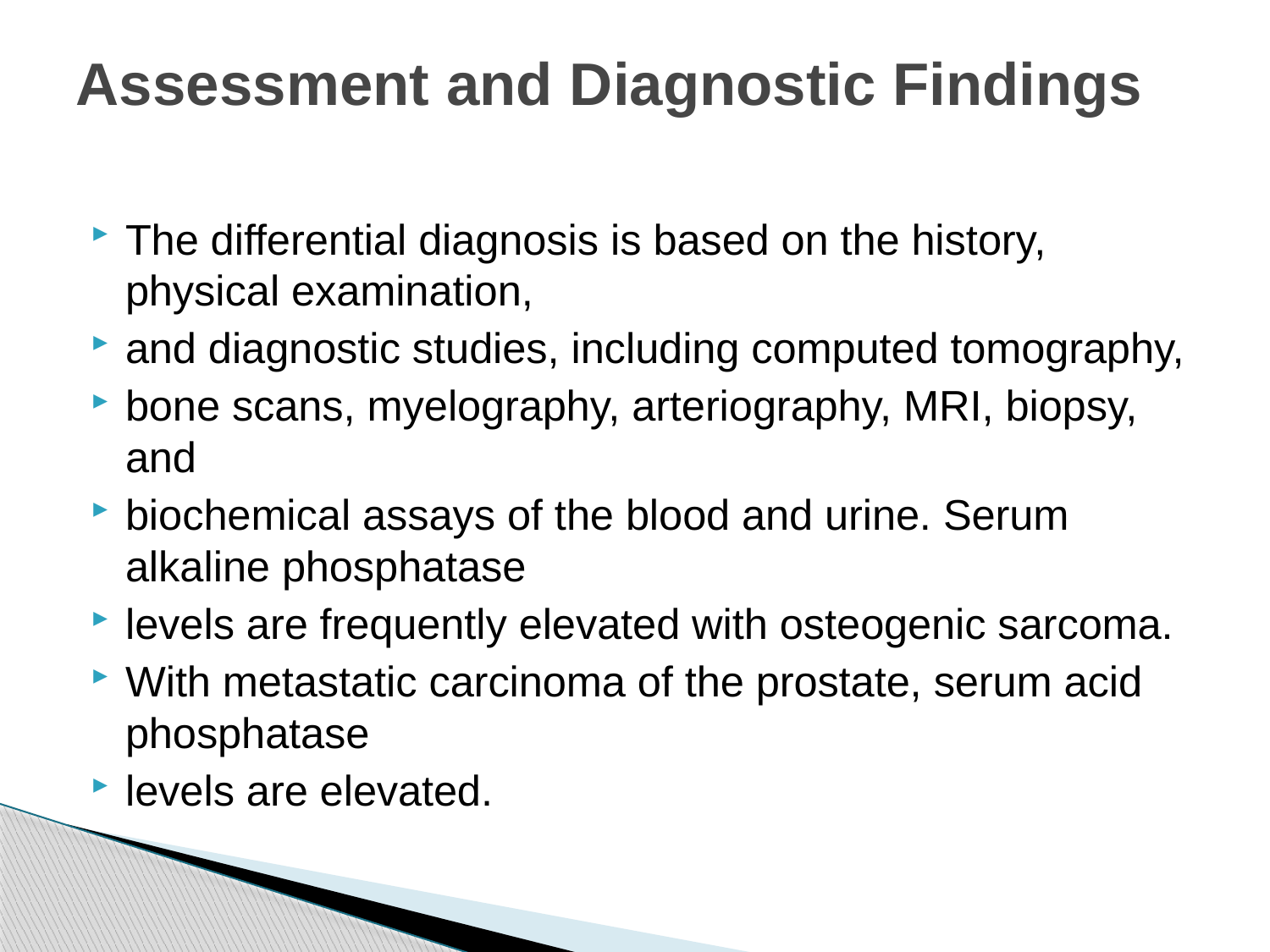

# Assessment and Diagnostic Findings
The differential diagnosis is based on the history, physical examination,
and diagnostic studies, including computed tomography,
bone scans, myelography, arteriography, MRI, biopsy, and
biochemical assays of the blood and urine. Serum alkaline phosphatase
levels are frequently elevated with osteogenic sarcoma.
With metastatic carcinoma of the prostate, serum acid phosphatase
levels are elevated.